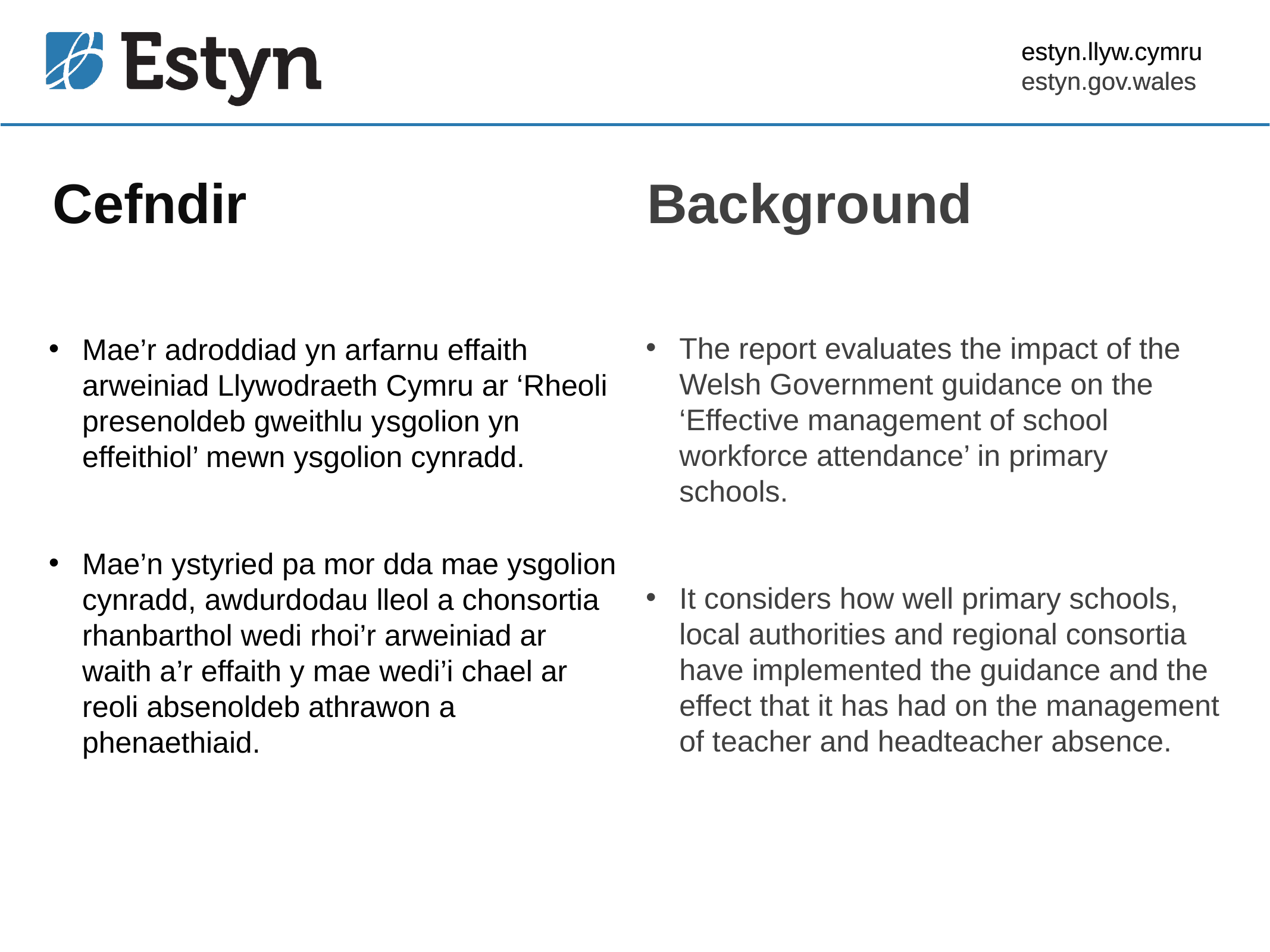

estyn.llyw.cymru
estyn.gov.wales
# Cefndir
Background

Mae’r adroddiad yn arfarnu effaith arweiniad Llywodraeth Cymru ar ‘Rheoli presenoldeb gweithlu ysgolion yn effeithiol’ mewn ysgolion cynradd.

Mae’n ystyried pa mor dda mae ysgolion cynradd, awdurdodau lleol a chonsortia rhanbarthol wedi rhoi’r arweiniad ar waith a’r effaith y mae wedi’i chael ar reoli absenoldeb athrawon a phenaethiaid.

The report evaluates the impact of the Welsh Government guidance on the ‘Effective management of school workforce attendance’ in primary schools.

It considers how well primary schools, local authorities and regional consortia have implemented the guidance and the effect that it has had on the management of teacher and headteacher absence.